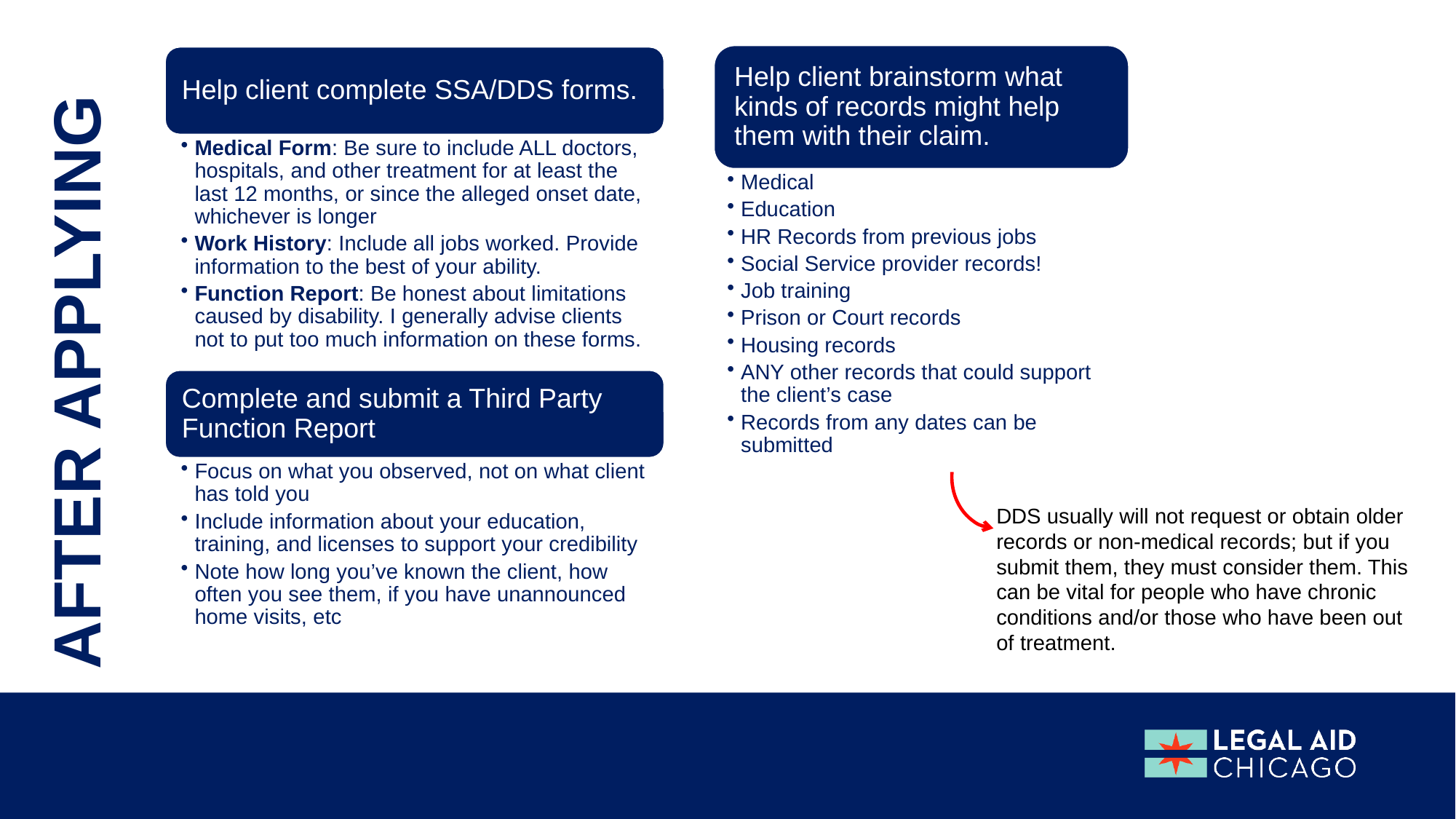

Help client brainstorm what kinds of records might help them with their claim.
Medical
Education
HR Records from previous jobs
Social Service provider records!
Job training
Prison or Court records
Housing records
ANY other records that could support the client’s case
Records from any dates can be submitted
Help client complete SSA/DDS forms.
Medical Form: Be sure to include ALL doctors, hospitals, and other treatment for at least the last 12 months, or since the alleged onset date, whichever is longer
Work History: Include all jobs worked. Provide information to the best of your ability.
Function Report: Be honest about limitations caused by disability. I generally advise clients not to put too much information on these forms.
Complete and submit a Third Party Function Report
Focus on what you observed, not on what client has told you
Include information about your education, training, and licenses to support your credibility
Note how long you’ve known the client, how often you see them, if you have unannounced home visits, etc

After applying

DDS usually will not request or obtain older records or non-medical records; but if you submit them, they must consider them. This can be vital for people who have chronic conditions and/or those who have been out of treatment.